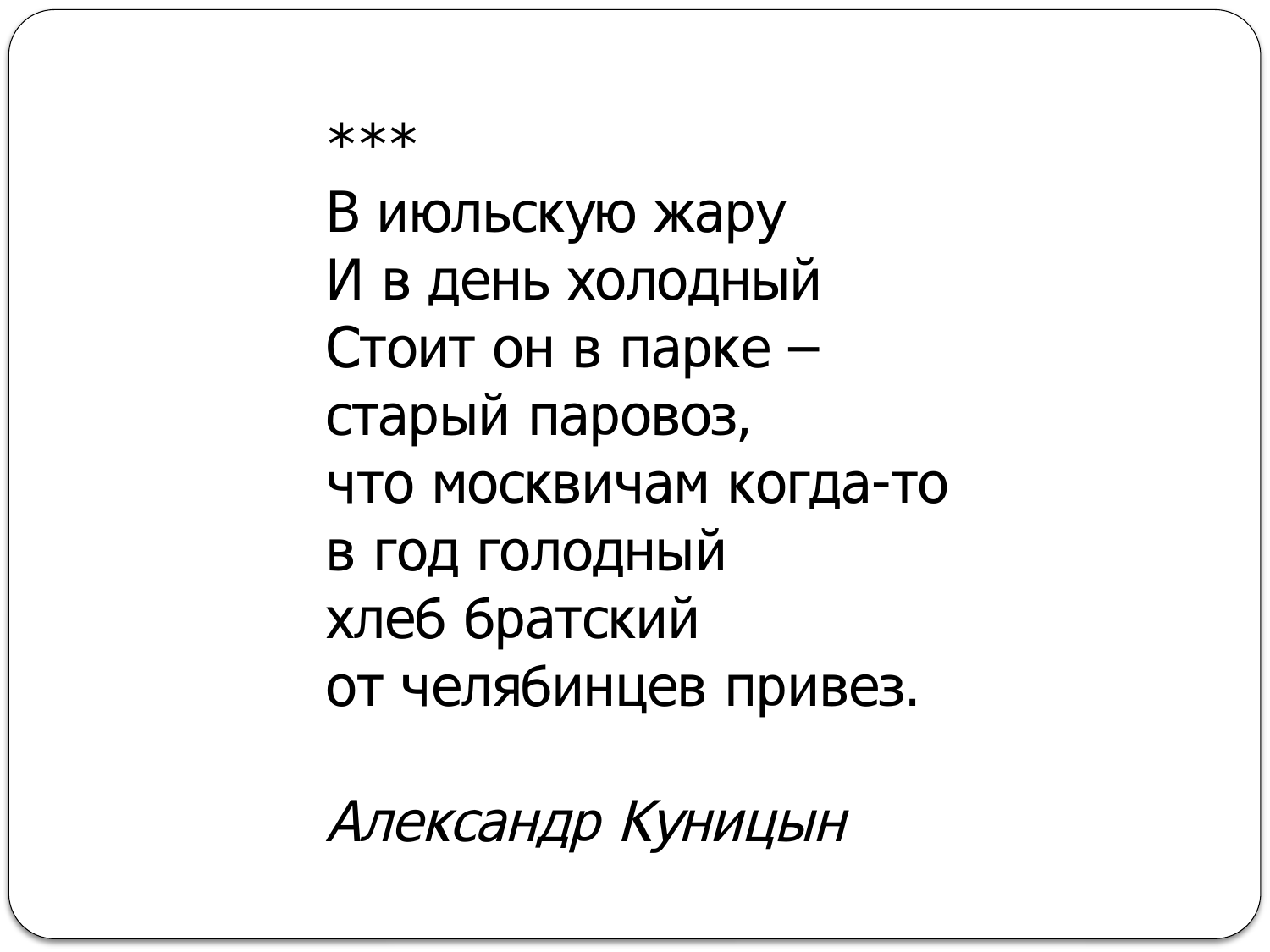

***
В июльскую жару
И в день холодный
Стоит он в парке –
старый паровоз,
что москвичам когда-то
в год голодный
хлеб братский
от челябинцев привез.

Александр Куницын